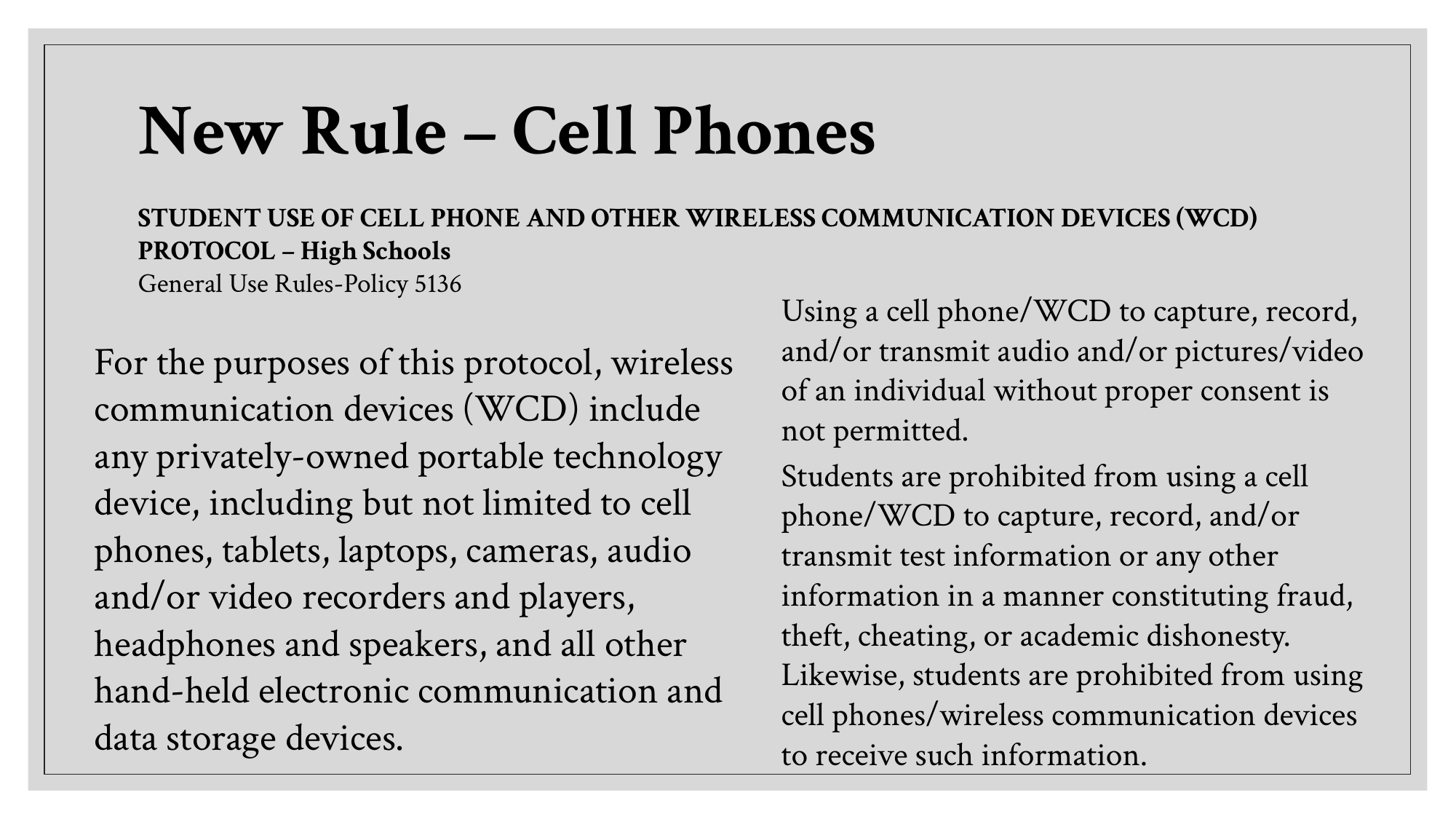

# New Rule – Cell Phones
STUDENT USE OF CELL PHONE AND OTHER WIRELESS COMMUNICATION DEVICES (WCD) PROTOCOL – High Schools
General Use Rules-Policy 5136

Using a cell phone/WCD to capture, record, and/or transmit audio and/or pictures/video of an individual without proper consent is not permitted.
Students are prohibited from using a cell phone/WCD to capture, record, and/or transmit test information or any other information in a manner constituting fraud, theft, cheating, or academic dishonesty. Likewise, students are prohibited from using cell phones/wireless communication devices to receive such information.
For the purposes of this protocol, wireless communication devices (WCD) include any privately-owned portable technology device, including but not limited to cell phones, tablets, laptops, cameras, audio and/or video recorders and players, headphones and speakers, and all other hand-held electronic communication and data storage devices.